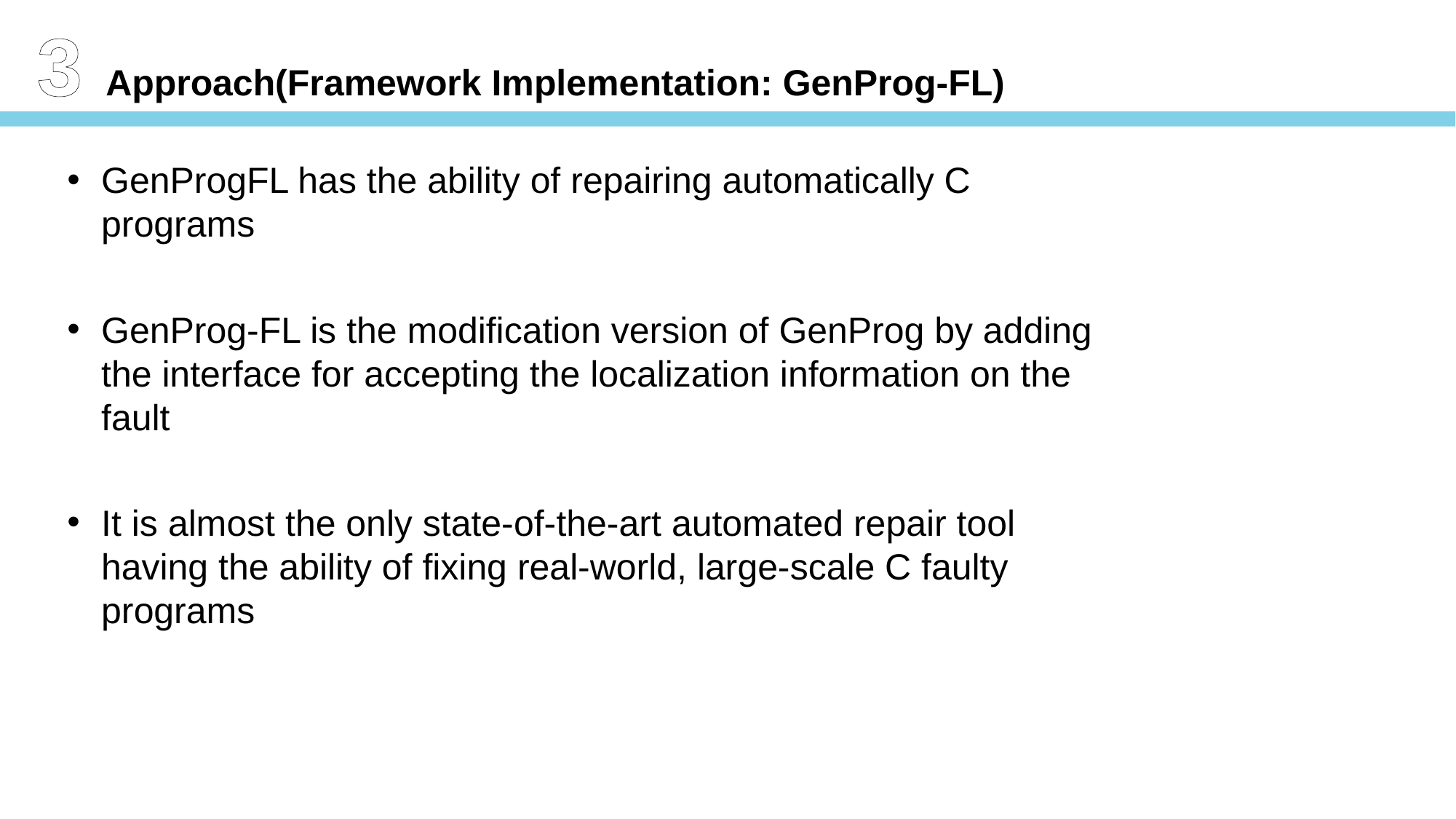

3     Approach(Framework Implementation: GenProg-FL)

GenProgFL has the ability of repairing automatically C programs

GenProg-FL is the modification version of GenProg by adding the interface for accepting the localization information on the fault

It is almost the only state-of-the-art automated repair tool having the ability of fixing real-world, large-scale C faulty programs